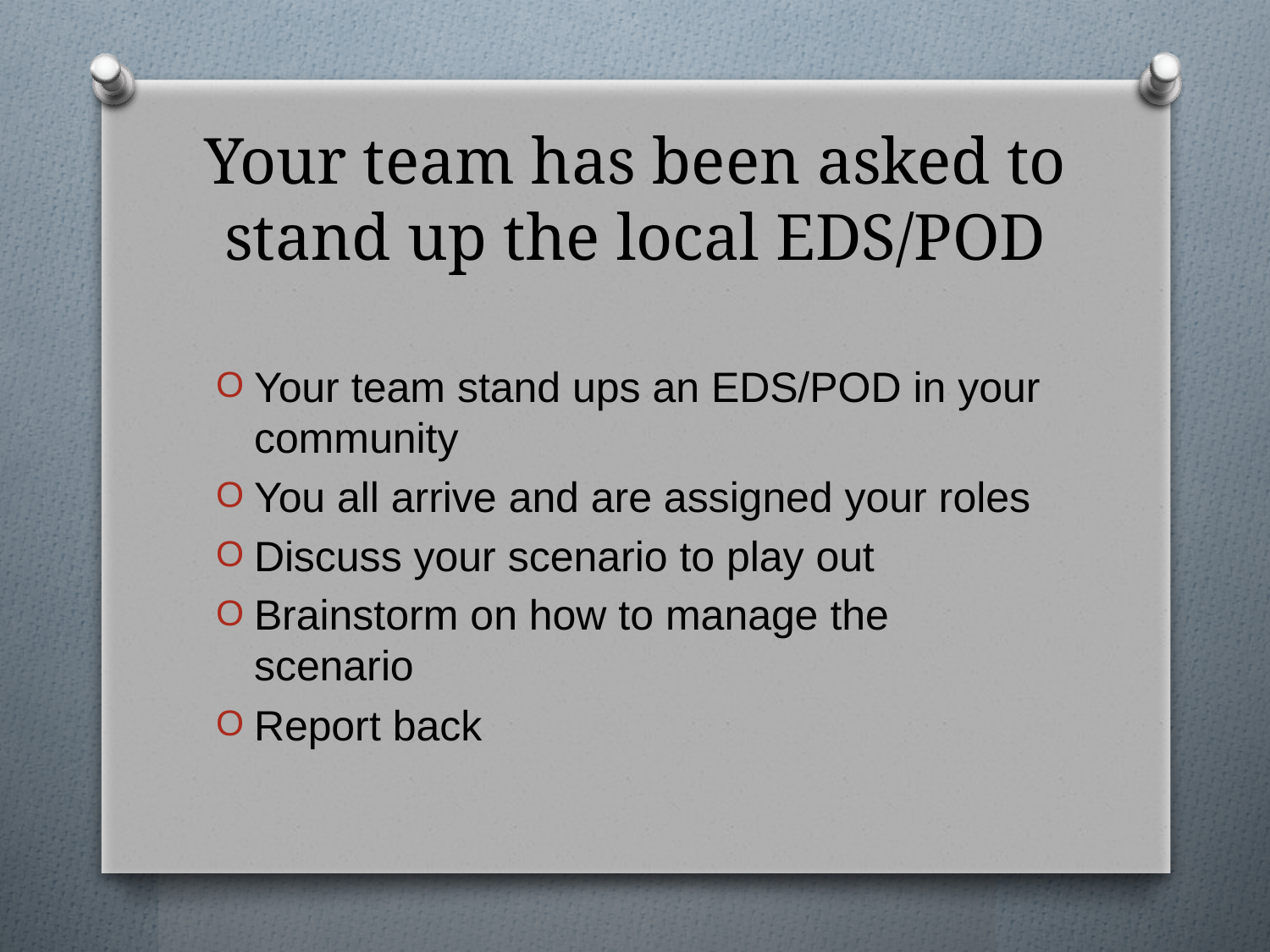

# Your team has been asked to stand up the local EDS/POD

Your team stand ups an EDS/POD in your community
You all arrive and are assigned your roles
Discuss your scenario to play out
Brainstorm on how to manage the scenario
Report back